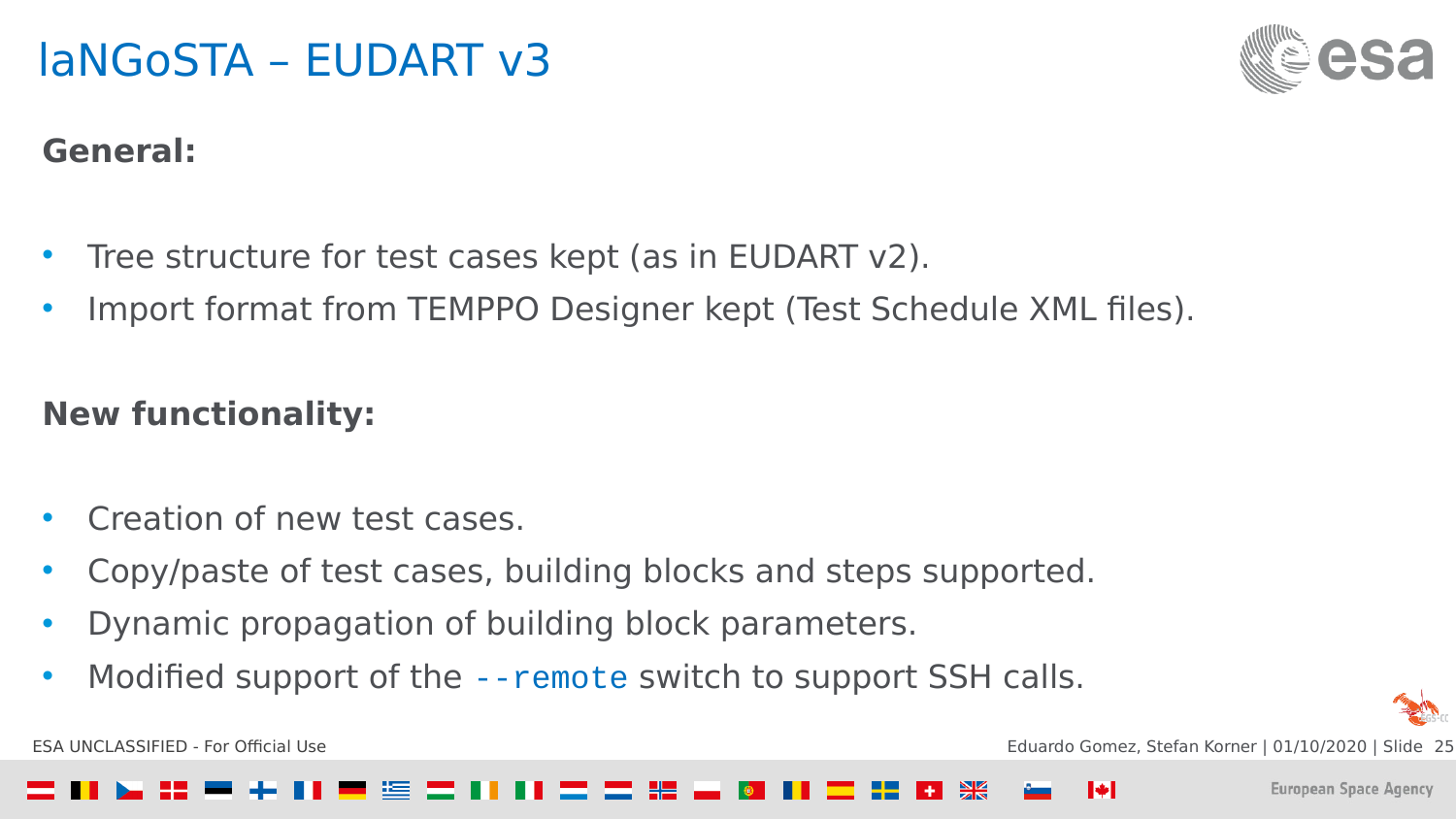

# laNGoSTA – EUDART v3
General:

Tree structure for test cases kept (as in EUDART v2).
Import format from TEMPPO Designer kept (Test Schedule XML files).

New functionality:

Creation of new test cases.
Copy/paste of test cases, building blocks and steps supported.
Dynamic propagation of building block parameters.
Modified support of the --remote switch to support SSH calls.